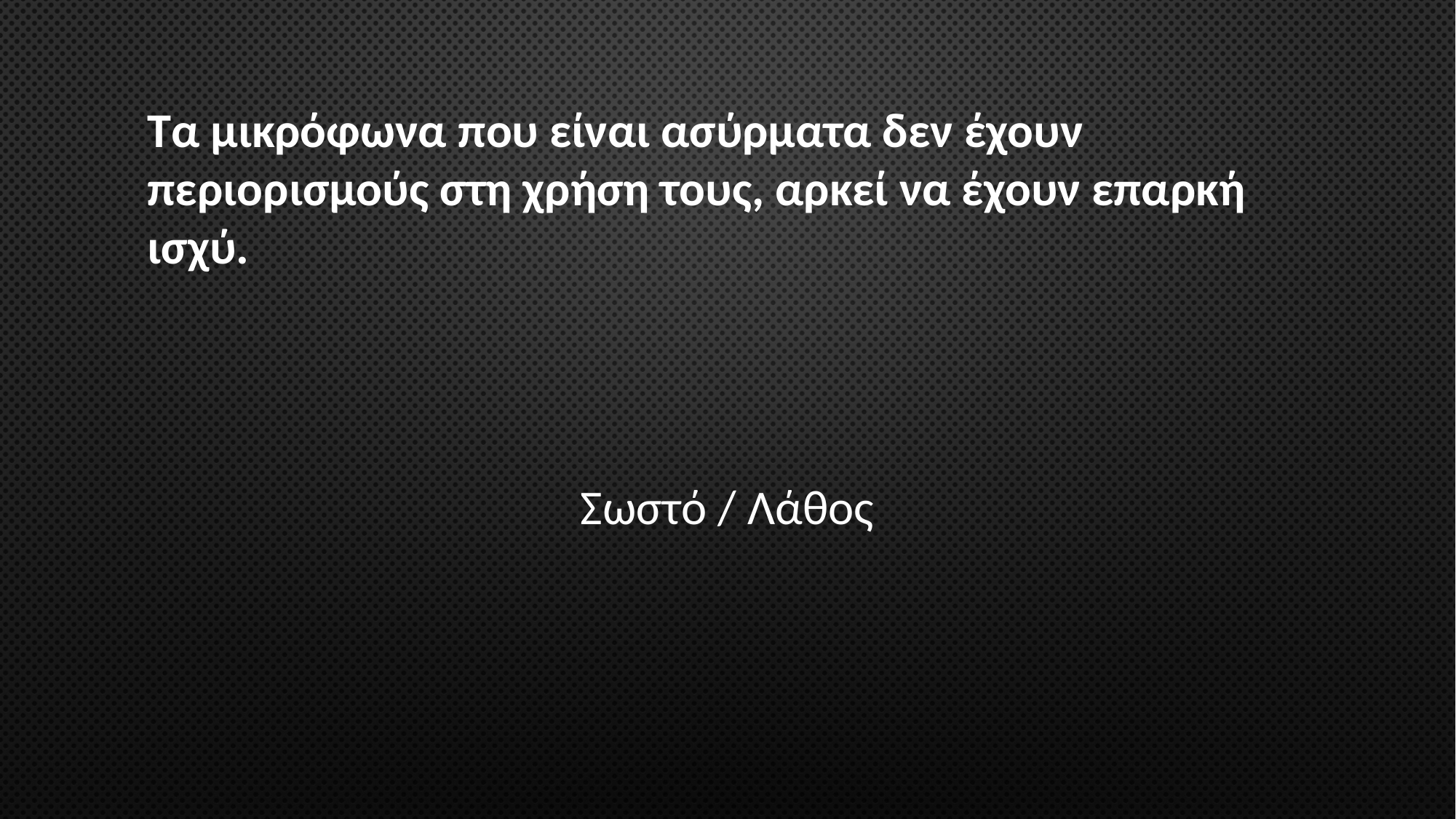

# Τα μικρόφωνα που είναι ασύρματα δεν έχουν περιορισμούς στη χρήση τους, αρκεί να έχουν επαρκή ισχύ.
Σωστό / Λάθος